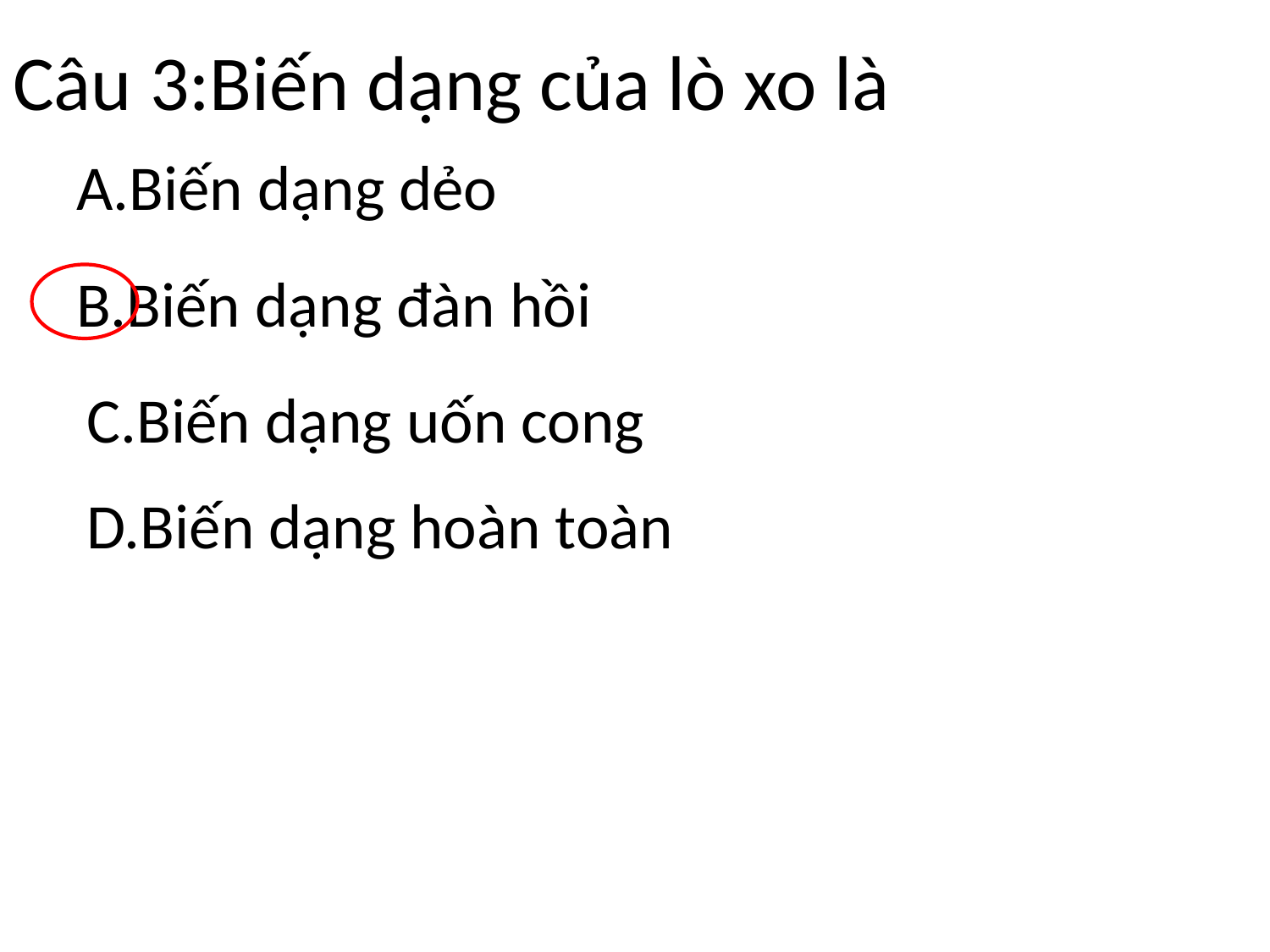

# Câu 3:Biến dạng của lò xo là

A.Biến dạng dẻo

B.Biến dạng đàn hồi
C.Biến dạng uốn cong
D.Biến dạng hoàn toàn